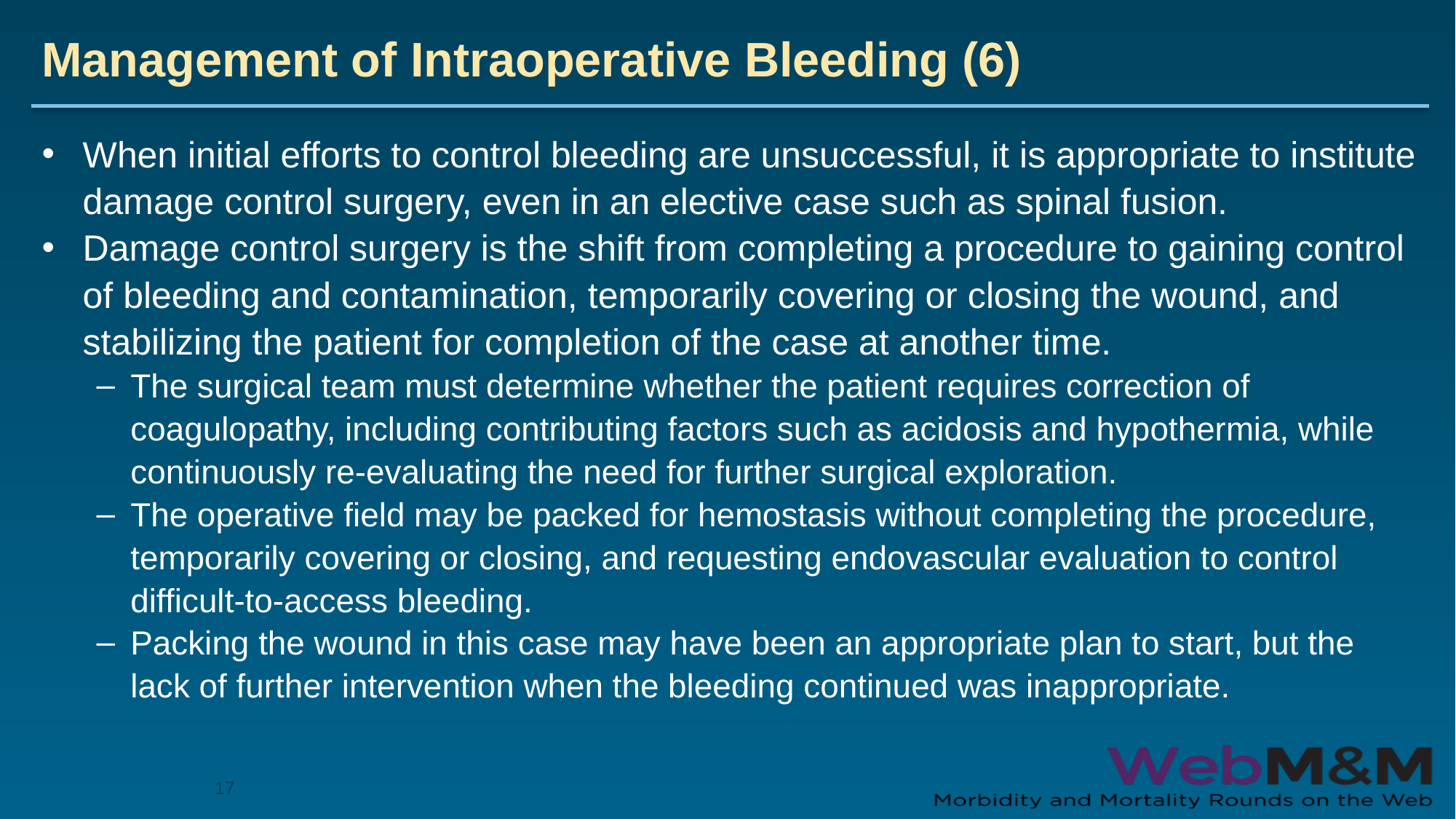

# Management of Intraoperative Bleeding (6)
When initial efforts to control bleeding are unsuccessful, it is appropriate to institute damage control surgery, even in an elective case such as spinal fusion.
Damage control surgery is the shift from completing a procedure to gaining control of bleeding and contamination, temporarily covering or closing the wound, and stabilizing the patient for completion of the case at another time.
The surgical team must determine whether the patient requires correction of coagulopathy, including contributing factors such as acidosis and hypothermia, while continuously re-evaluating the need for further surgical exploration.
The operative field may be packed for hemostasis without completing the procedure, temporarily covering or closing, and requesting endovascular evaluation to control difficult-to-access bleeding.
Packing the wound in this case may have been an appropriate plan to start, but the lack of further intervention when the bleeding continued was inappropriate.
17